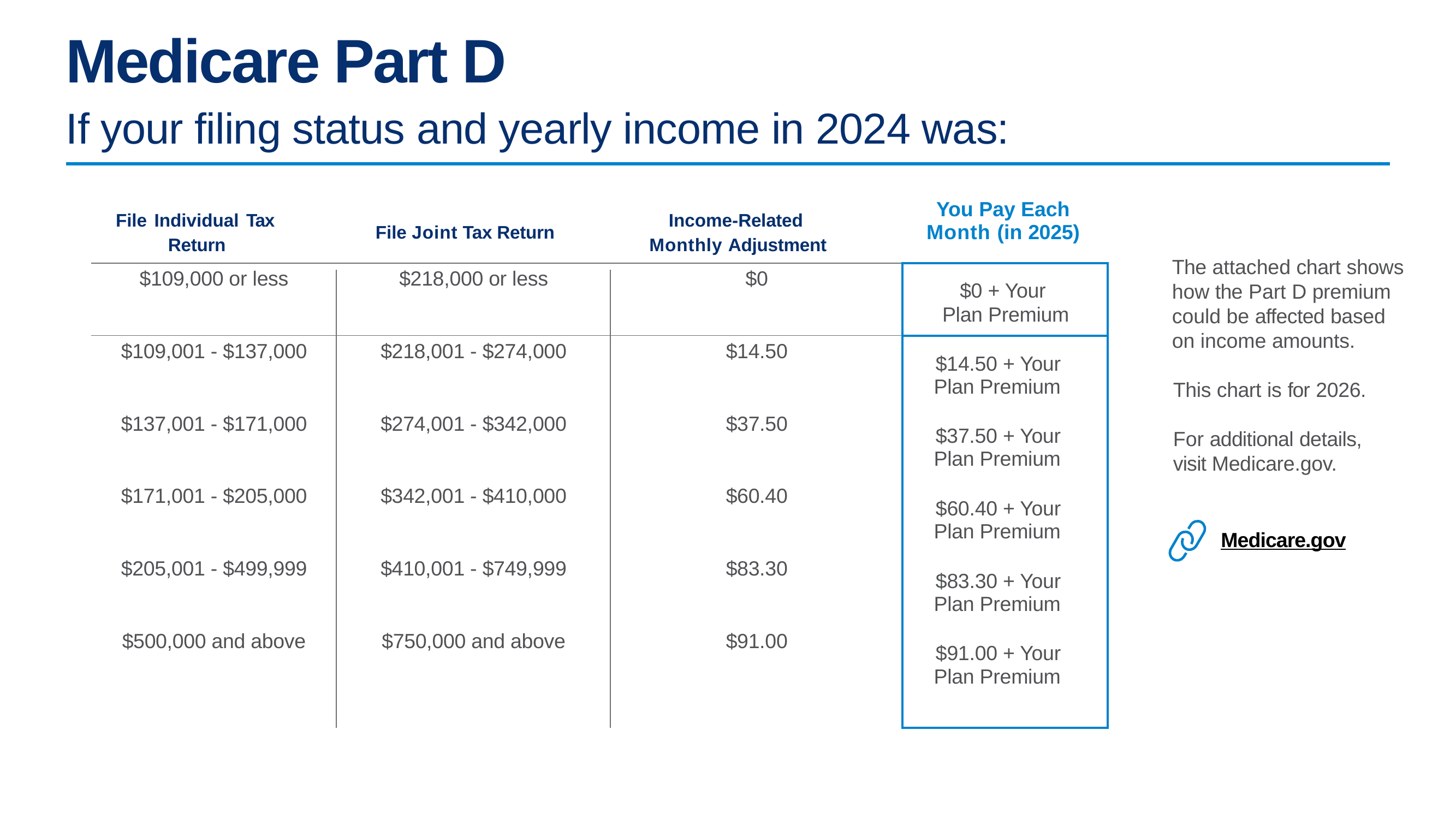

Medicare Part D
If your filing status and yearly income in 2024 was:
| File Individual Tax Return | File Joint Tax Return | Income-Related Monthly Adjustment | You Pay Each Month (in 2025) |
| --- | --- | --- | --- |
| $109,000 or less | $218,000 or less | $0 | $0 + Your Plan Premium |
| $109,001 - $137,000 | $218,001 - $274,000 | $14.50 | $14.50 + Your Plan Premium |
| $137,001 - $171,000 | $274,001 - $342,000 | $37.50 | $37.50 + Your Plan Premium |
| $171,001 - $205,000 | $342,001 - $410,000 | $60.40 | $60.40 + Your Plan Premium |
| $205,001 - $499,999 | $410,001 - $749,999 | $83.30 | $83.30 + Your Plan Premium |
| $500,000 and above | $750,000 and above | $91.00 | $91.00 + Your Plan Premium |
The attached chart shows how the Part D premium could be affected based on income amounts.

This chart is for 2026.

For additional details, visit Medicare.gov.

Medicare.gov